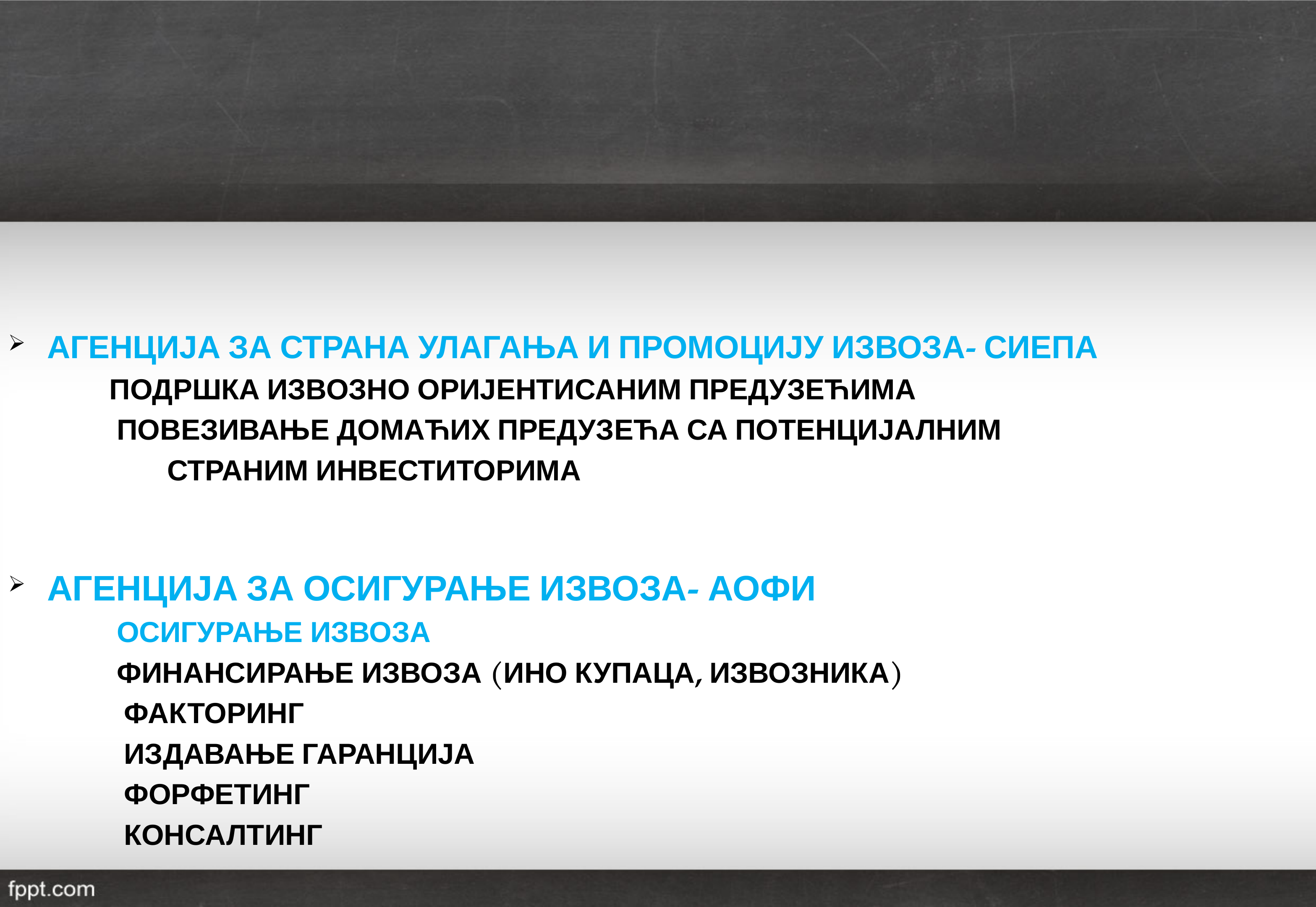

АГЕНЦИЈА ЗА СТРАНА УЛАГАЊА И ПРОМОЦИЈУ ИЗВОЗА- СИЕПА
              ПОДРШКА ИЗВОЗНО ОРИЈЕНТИСАНИМ ПРЕДУЗЕЋИМА
               ПОВЕЗИВАЊЕ ДОМАЋИХ ПРЕДУЗЕЋА СА ПОТЕНЦИЈАЛНИМ
                      СТРАНИМ ИНВЕСТИТОРИМА

  АГЕНЦИЈА ЗА ОСИГУРАЊЕ ИЗВОЗА- АОФИ
               ОСИГУРАЊЕ ИЗВОЗА
               ФИНАНСИРАЊЕ ИЗВОЗА (ИНО КУПАЦА, ИЗВОЗНИКА)
                ФАКТОРИНГ
                ИЗДАВАЊЕ ГАРАНЦИЈА
                ФОРФЕТИНГ
                КОНСАЛТИНГ